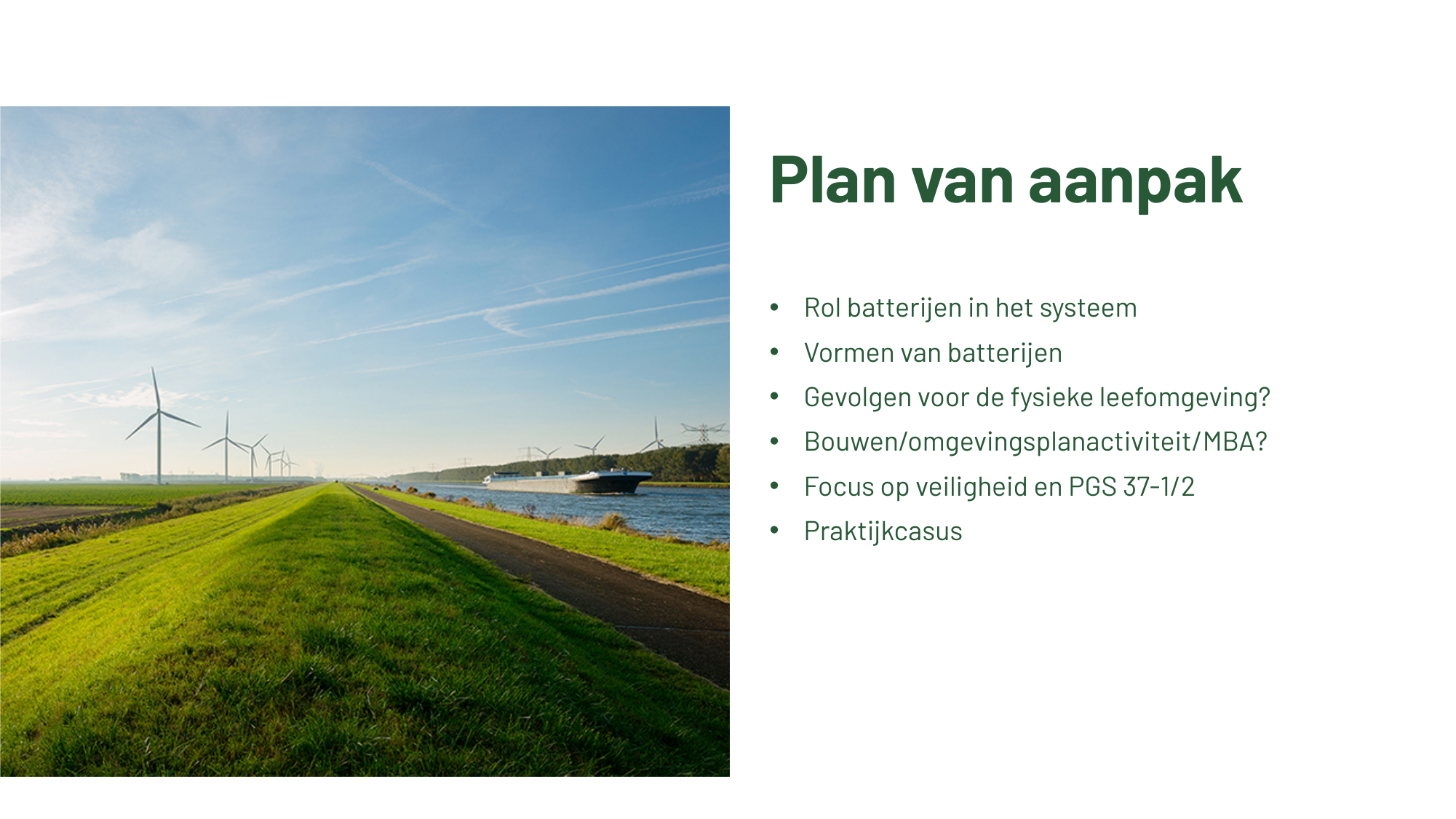

# Plan van aanpak
Rol batterijen in het systeem
Vormen van batterijen
Gevolgen voor de fysieke leefomgeving?
Bouwen/omgevingsplanactiviteit/MBA?
Focus op veiligheid en PGS 37-1/2
Praktijkcasus